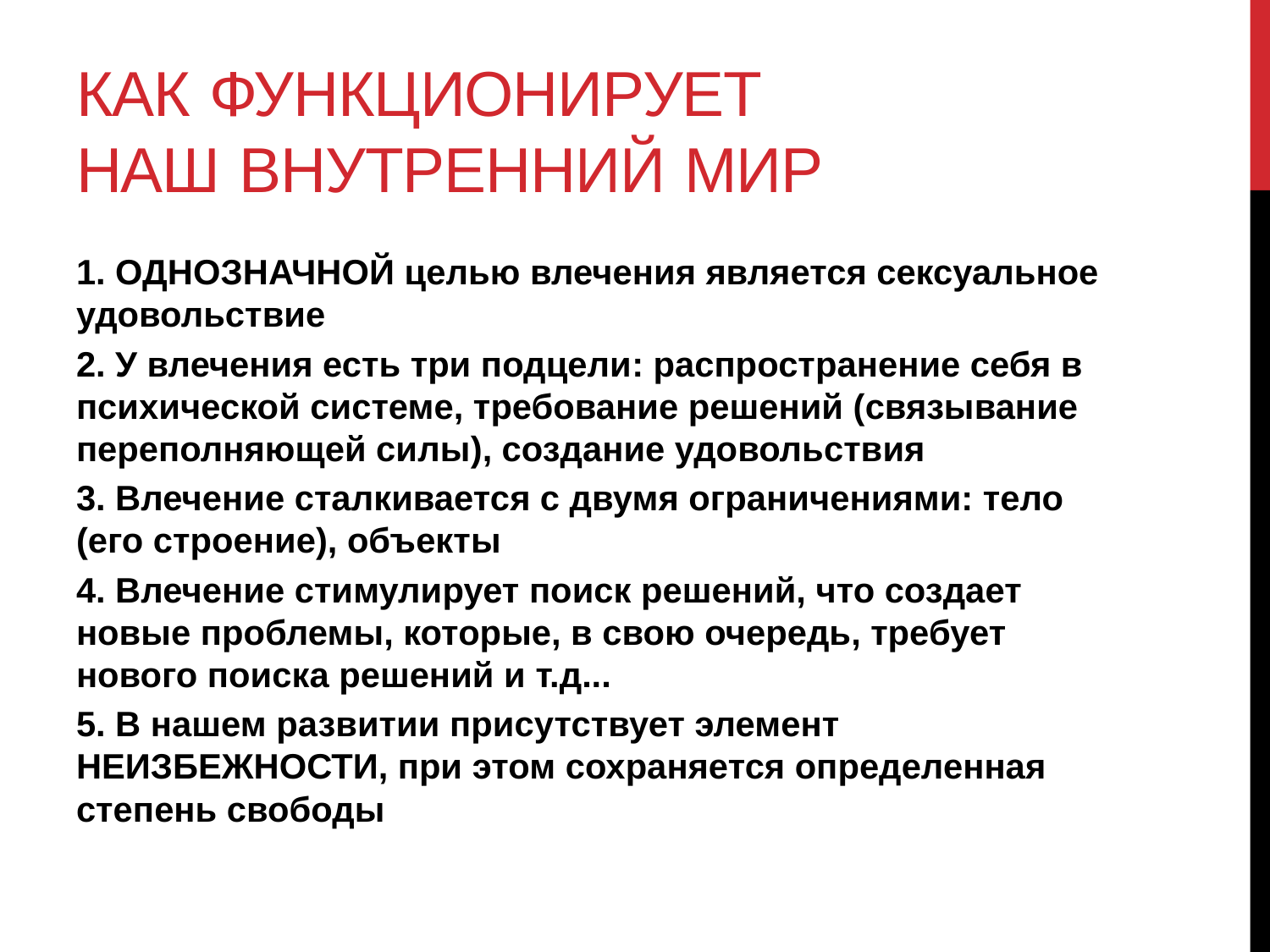

# Как функционирует наш внутренний мир
1. ОДНОЗНАЧНОЙ целью влечения является сексуальное удовольствие
2. У влечения есть три подцели: распространение себя в психической системе, требование решений (связывание переполняющей силы), создание удовольствия
3. Влечение сталкивается с двумя ограничениями: тело (его строение), объекты
4. Влечение стимулирует поиск решений, что создает новые проблемы, которые, в свою очередь, требует нового поиска решений и т.д...
5. В нашем развитии присутствует элемент НЕИЗБЕЖНОСТИ, при этом сохраняется определенная степень свободы